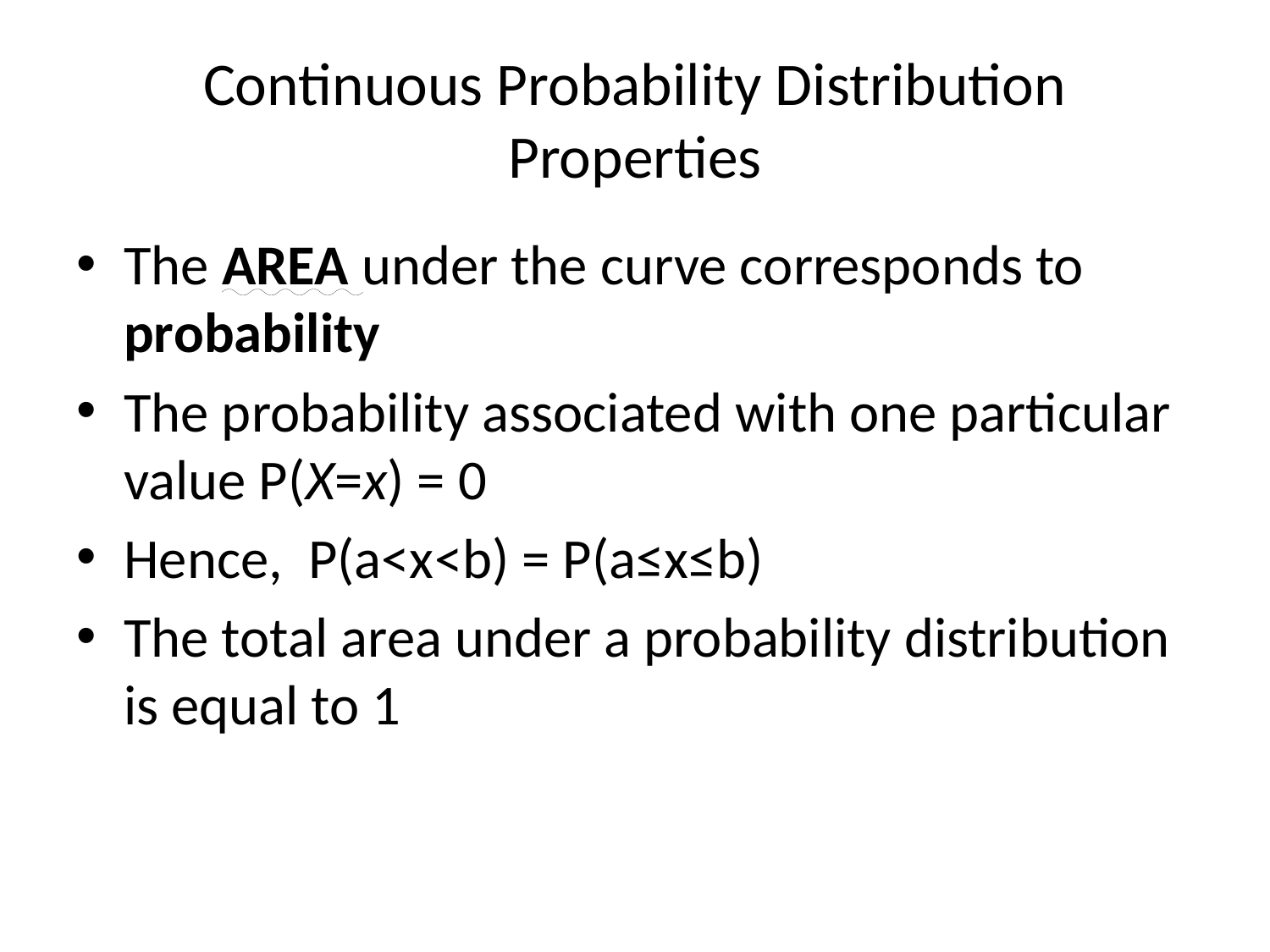

# Continuous Probability Distribution Properties
The AREA under the curve corresponds to probability
The probability associated with one particular value P(X=x) = 0
Hence,  P(a<x<b) = P(a≤x≤b)
The total area under a probability distribution is equal to 1